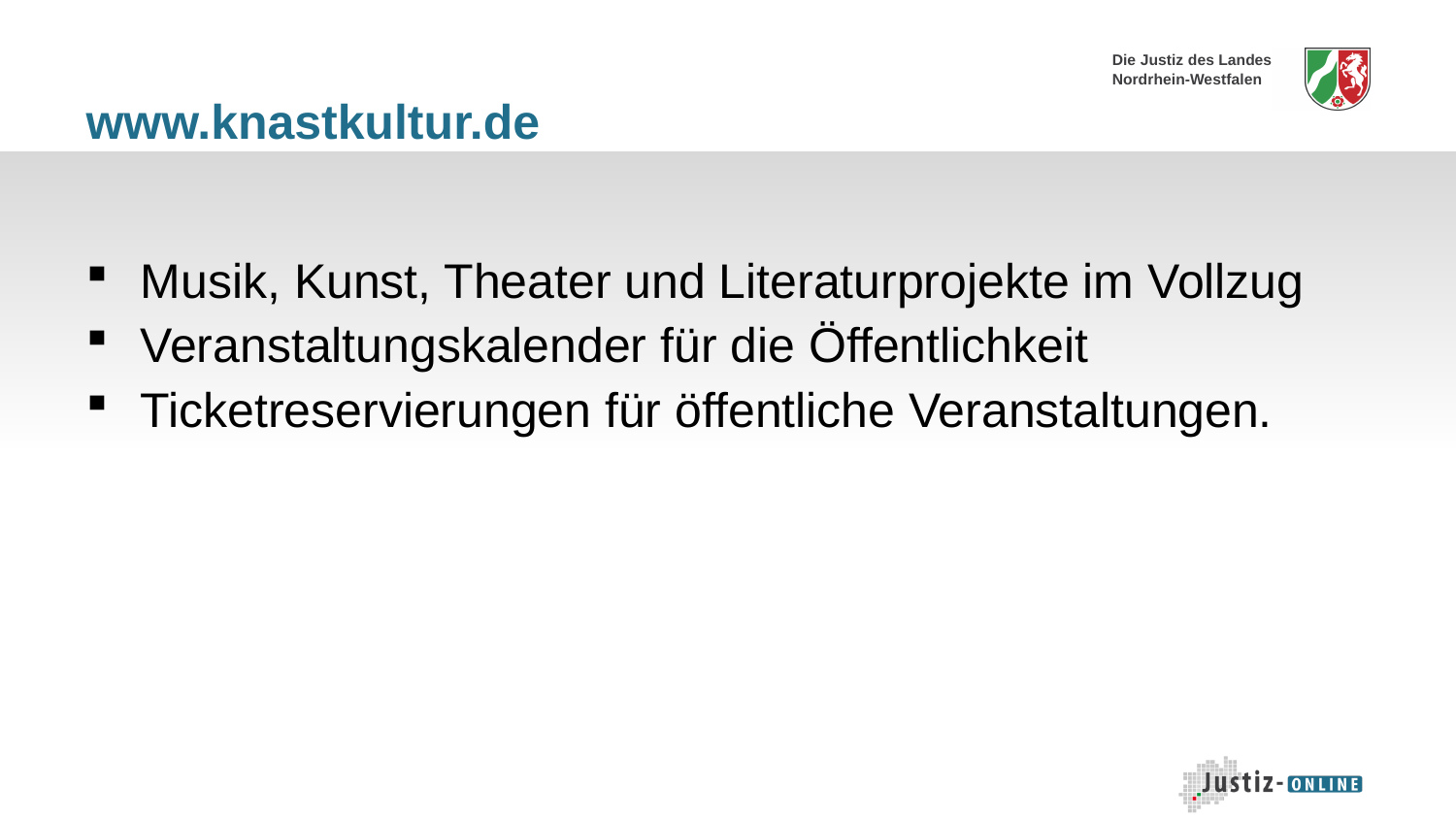

# www.knastkultur.de

Musik, Kunst, Theater und Literaturprojekte im Vollzug
Veranstaltungskalender für die Öffentlichkeit
Ticketreservierungen für öffentliche Veranstaltungen.